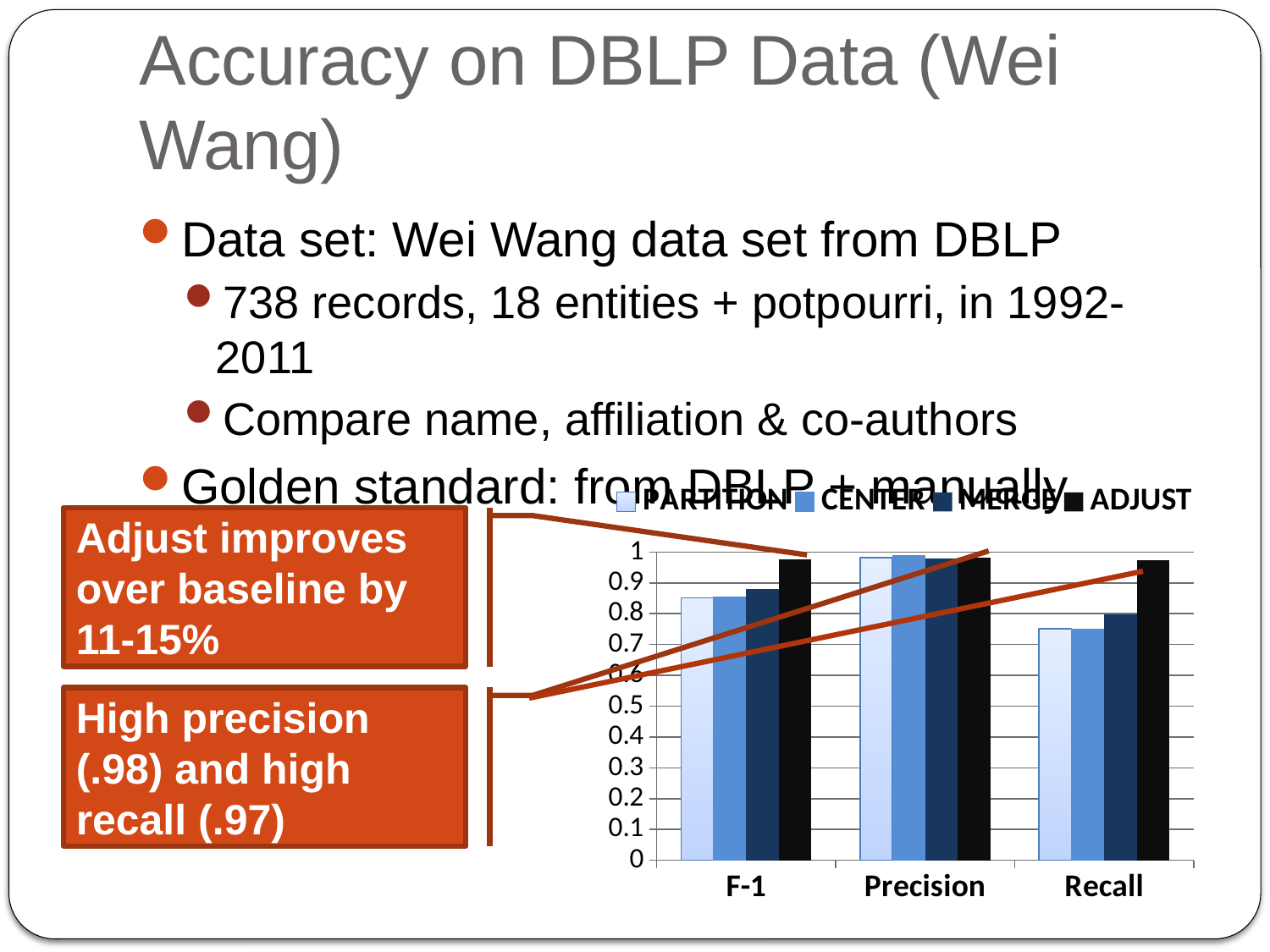

# Accuracy on DBLP Data (Wei Wang)
Data set: Wei Wang data set from DBLP
738 records, 18 entities + potpourri, in 1992-2011
Compare name, affiliation & co-authors
Golden standard: from DBLP + manually checking

### Chart

| Category | PARTITION | CENTER | MERGE | ADJUST |
|---|---|---|---|---|
| F-1 | 0.851210060685822 | 0.8531181217901634 | 0.8795112247797665 | 0.977498216717463 |
| Precision | 0.981950067476383 | 0.9886073796973296 | 0.9783467678204515 | 0.9824035453597427 |
| Recall | 0.7511937024132199 | 0.750290360046457 | 0.7988127500322552 | 0.9726416311782257 |
Adjust improves over baseline by
11-15%
High precision (.98) and high recall (.97)